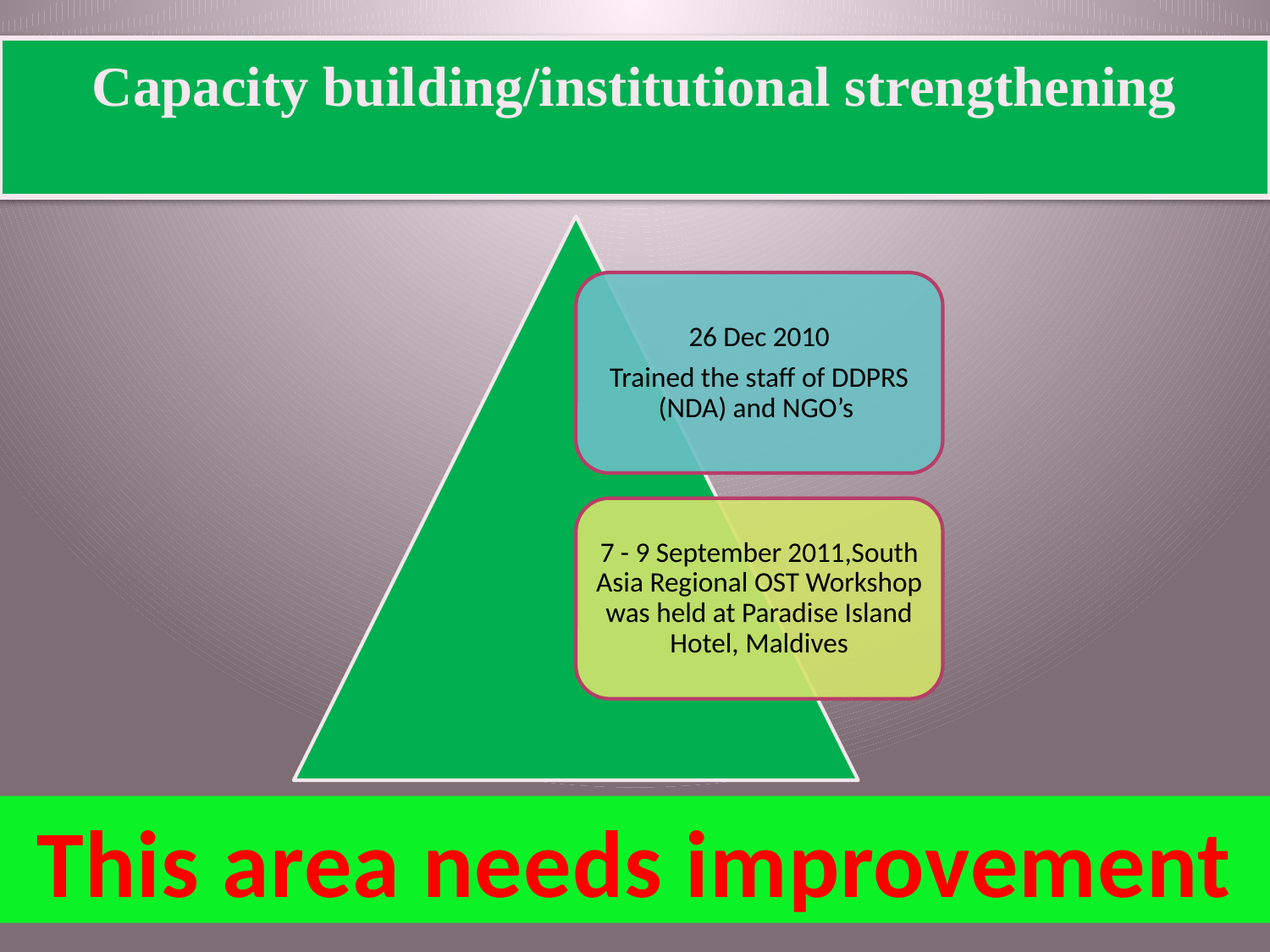

# Capacity building/institutional strengthening
26 Dec 2010
Trained the staff of DDPRS (NDA) and NGO’s
7 - 9 September 2011,South Asia Regional OST Workshop was held at Paradise Island Hotel, Maldives
This area needs improvement